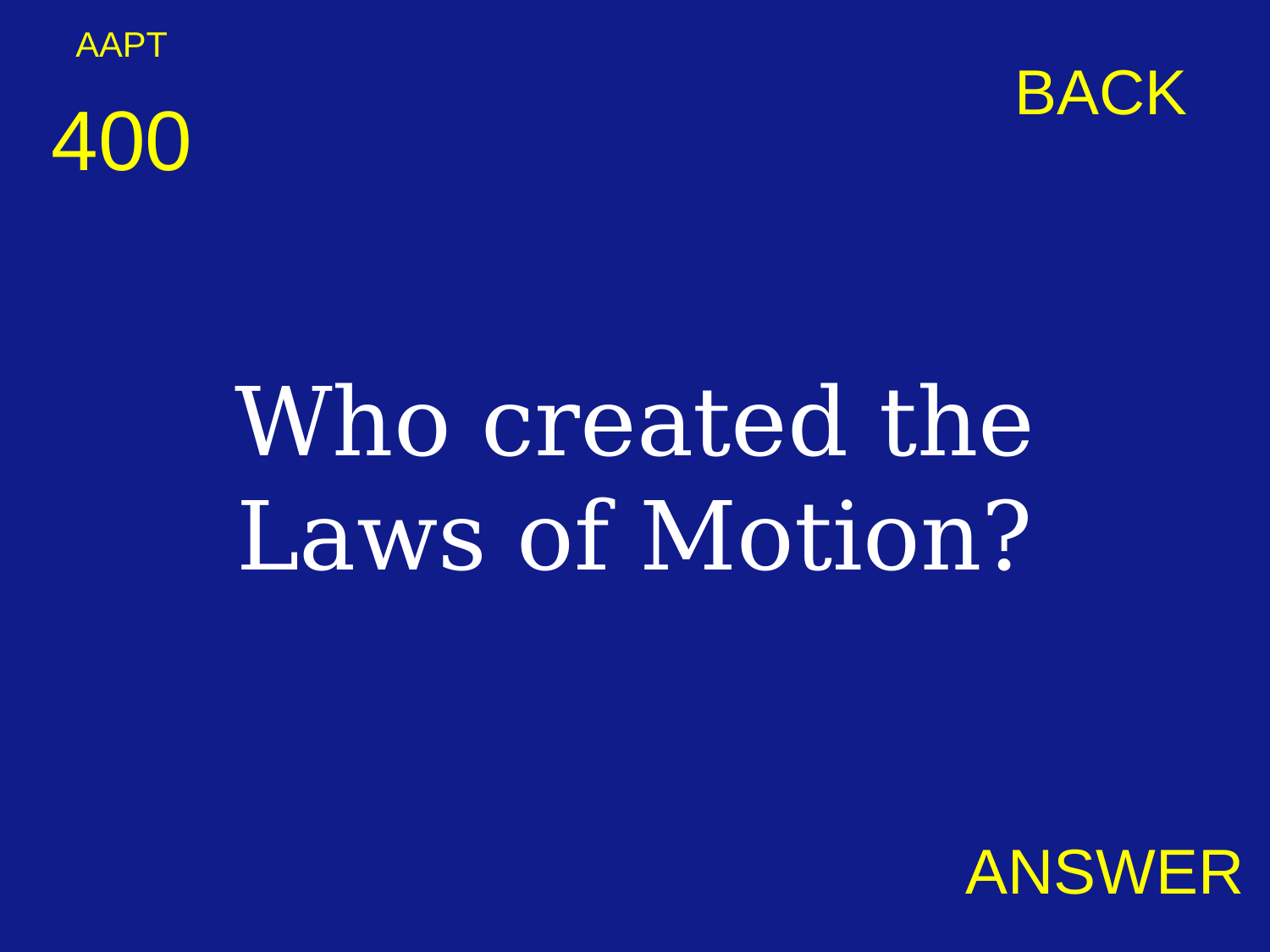

AAPT
BACK
400
Who created the Laws of Motion?

ANSWER